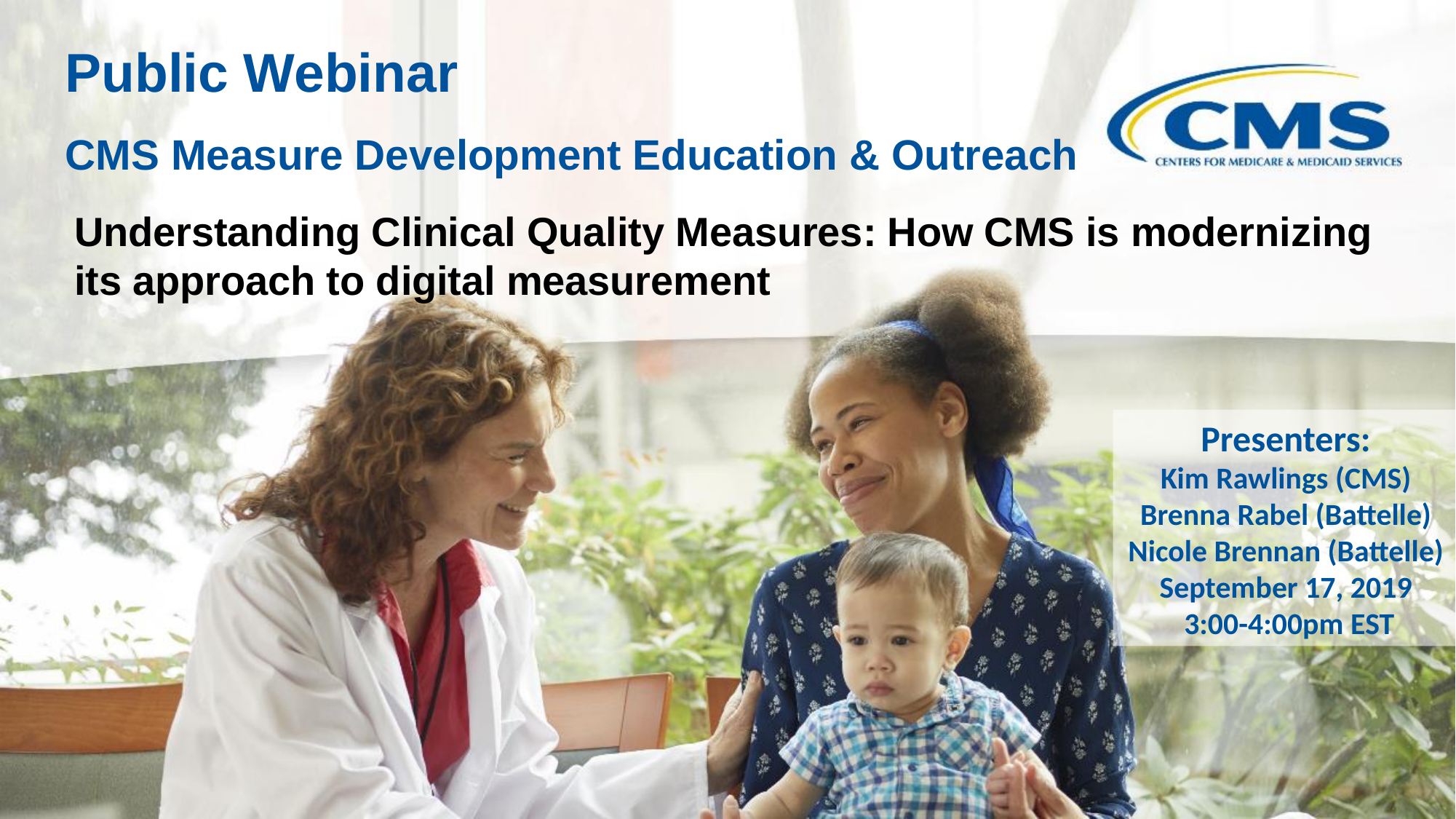

# Public Webinar CMS Measure Development Education & Outreach
Understanding Clinical Quality Measures: How CMS is modernizing its approach to digital measurement
Presenters:
Kim Rawlings (CMS)
Brenna Rabel (Battelle)
Nicole Brennan (Battelle)
September 17, 2019
 3:00-4:00pm EST